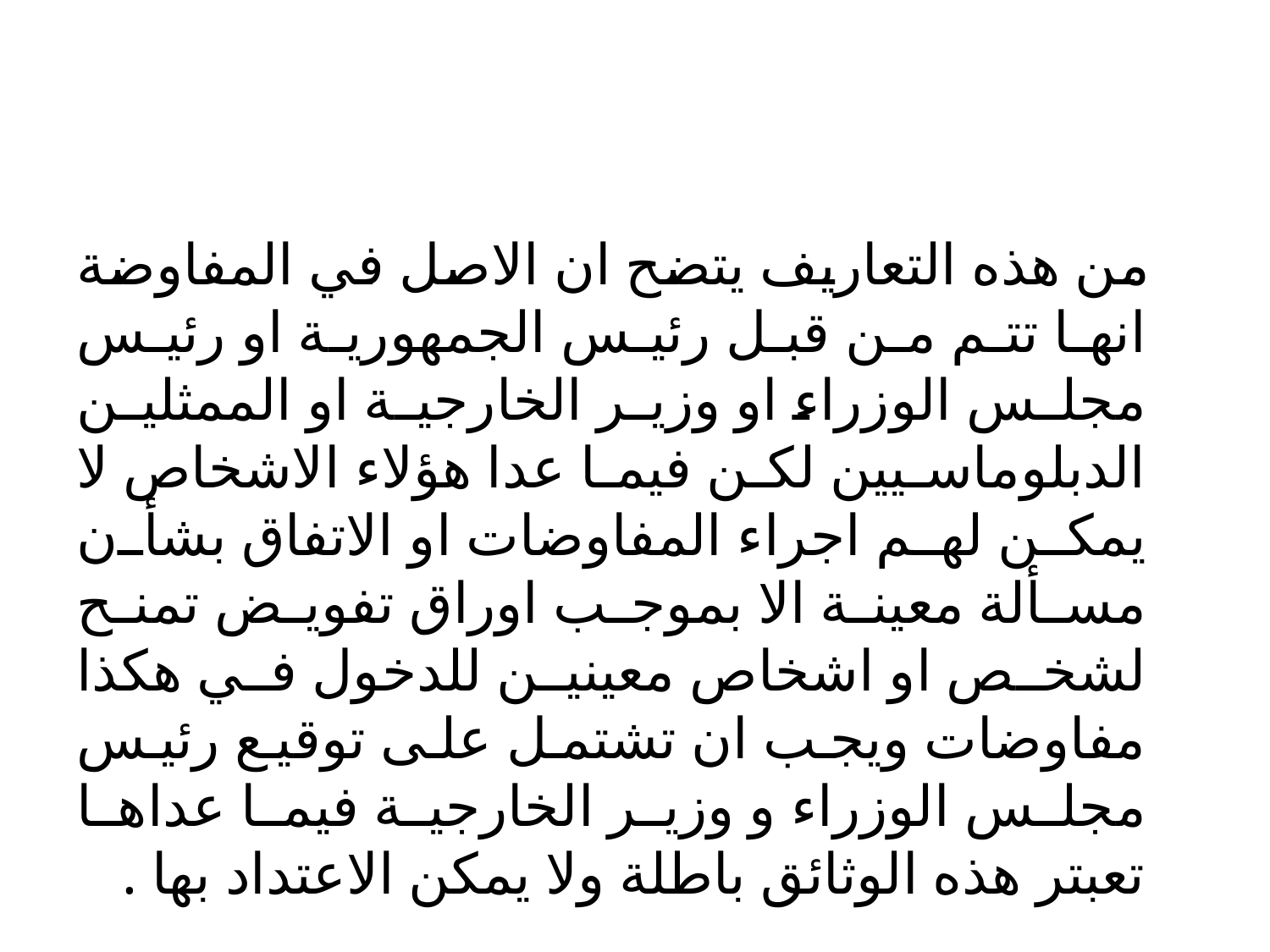

#
   من هذه التعاريف يتضح ان الاصل في المفاوضة انها تتم من قبل رئيس الجمهورية او رئيس مجلس الوزراء او وزير الخارجية او الممثلين الدبلوماسيين لكن فيما عدا هؤلاء الاشخاص لا يمكن لهم اجراء المفاوضات او الاتفاق بشأن مسألة معينة الا بموجب اوراق تفويض تمنح لشخص او اشخاص معينين للدخول في هكذا مفاوضات ويجب ان تشتمل على توقيع رئيس مجلس الوزراء و وزير الخارجية فيما عداها تعبتر هذه الوثائق باطلة ولا يمكن الاعتداد بها .